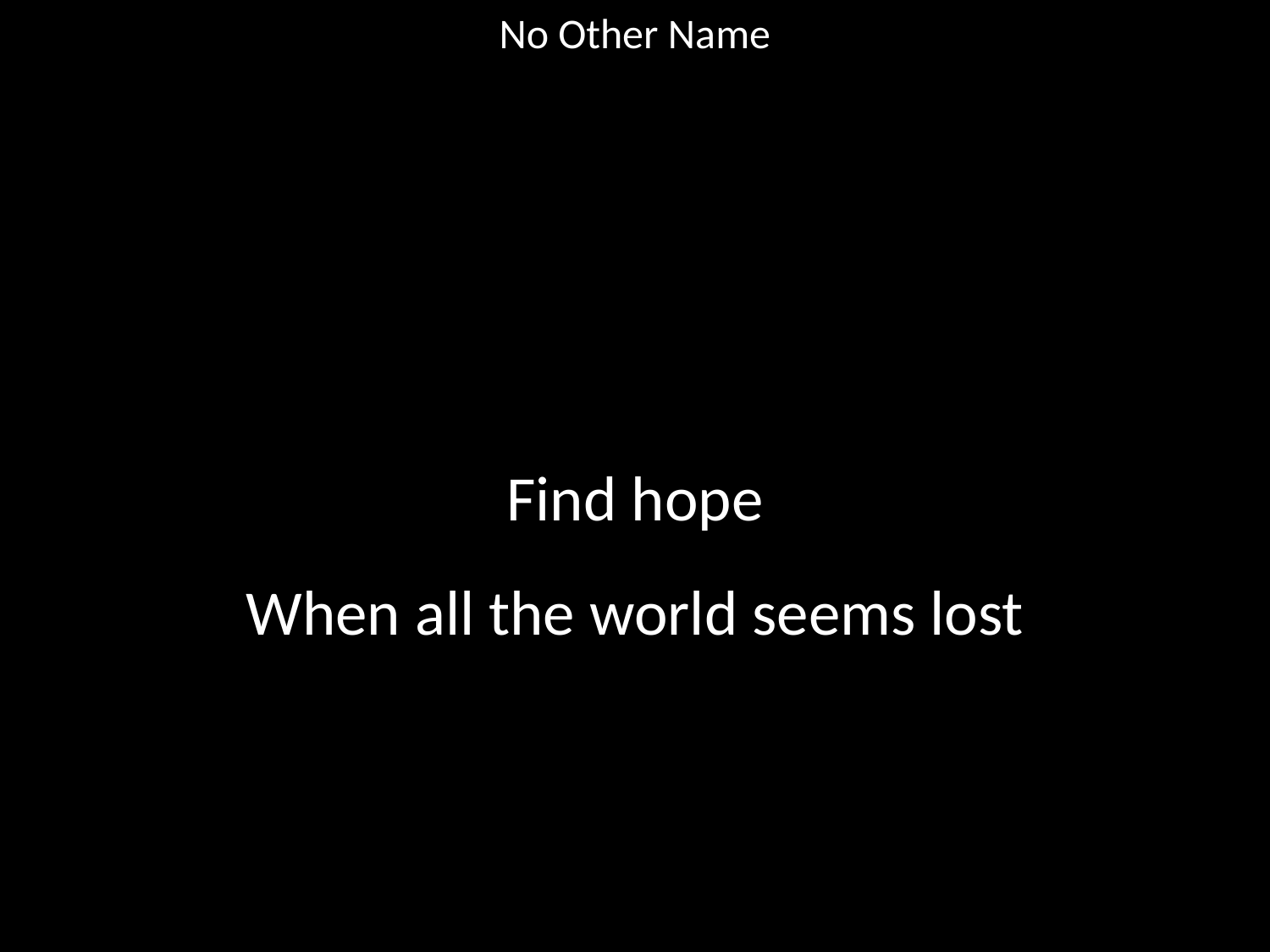

No Other Name
#
Find hope
When all the world seems lost